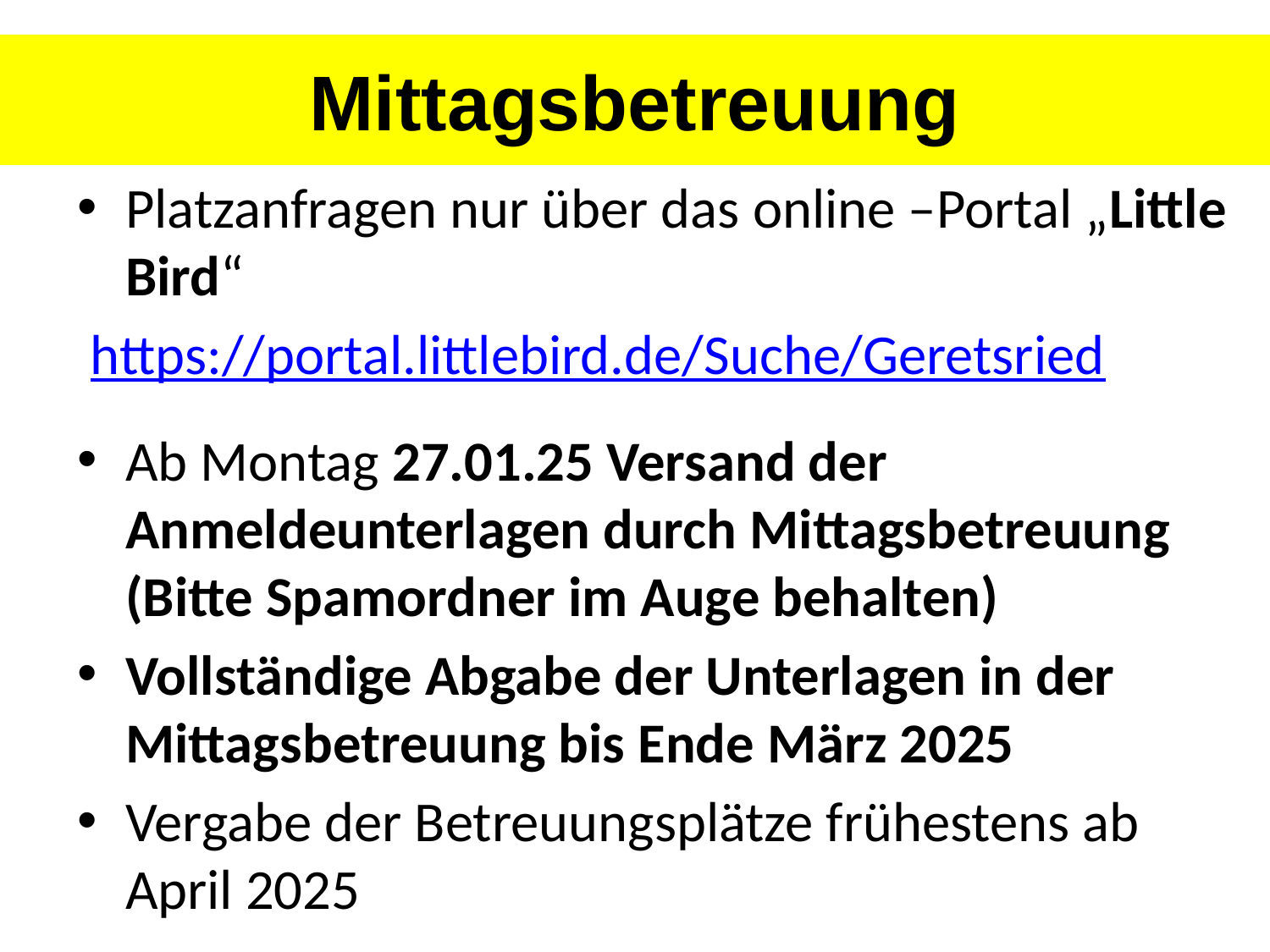

Mittagsbetreuung
Platzanfragen nur über das online –Portal „Little Bird“
 https://portal.littlebird.de/Suche/Geretsried

Ab Montag 27.01.25 Versand der Anmeldeunterlagen durch Mittagsbetreuung (Bitte Spamordner im Auge behalten)
Vollständige Abgabe der Unterlagen in der Mittagsbetreuung bis Ende März 2025
Vergabe der Betreuungsplätze frühestens ab April 2025